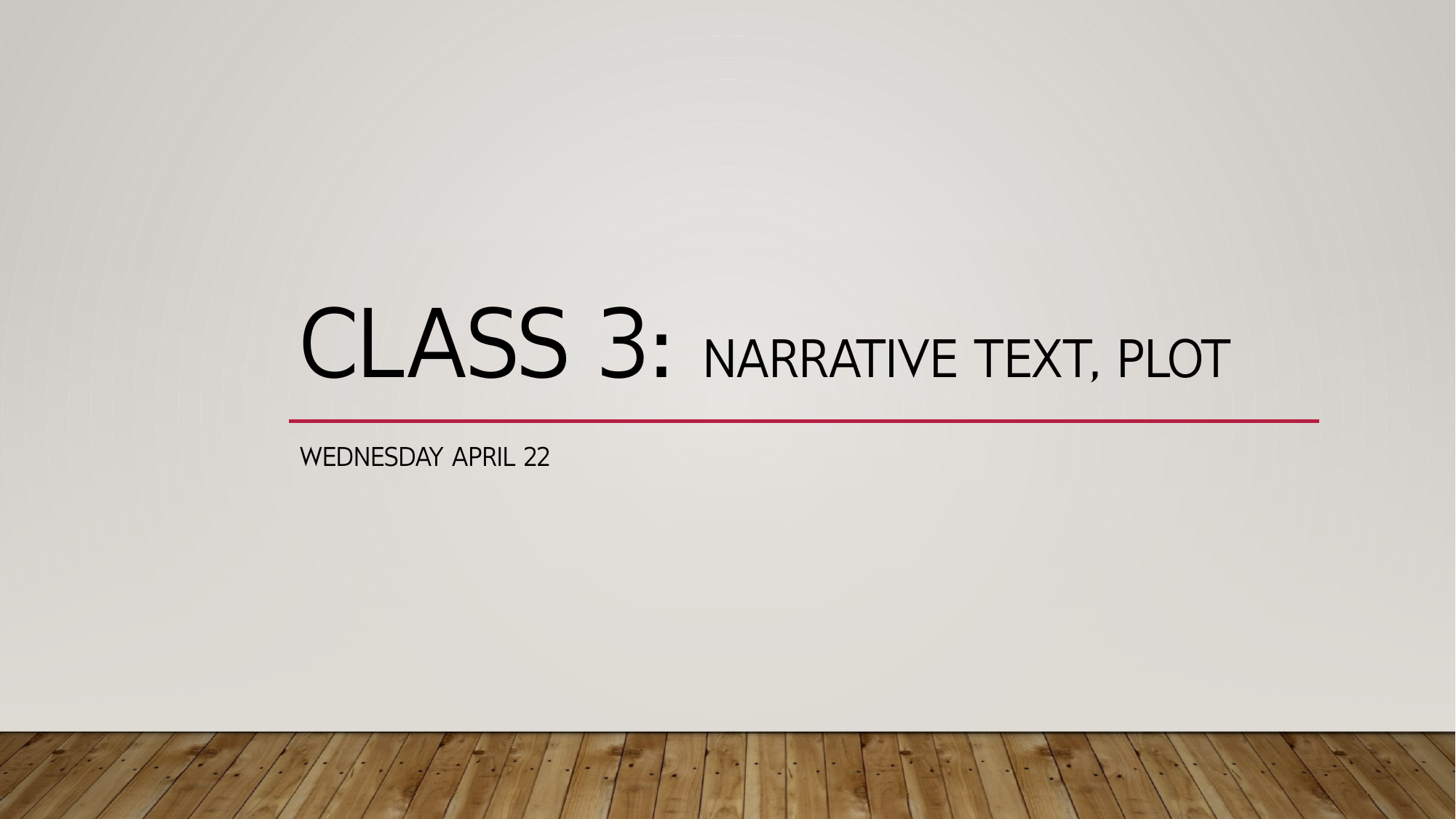

# Class 3: Narrative text, Plot
Wednesday April 22